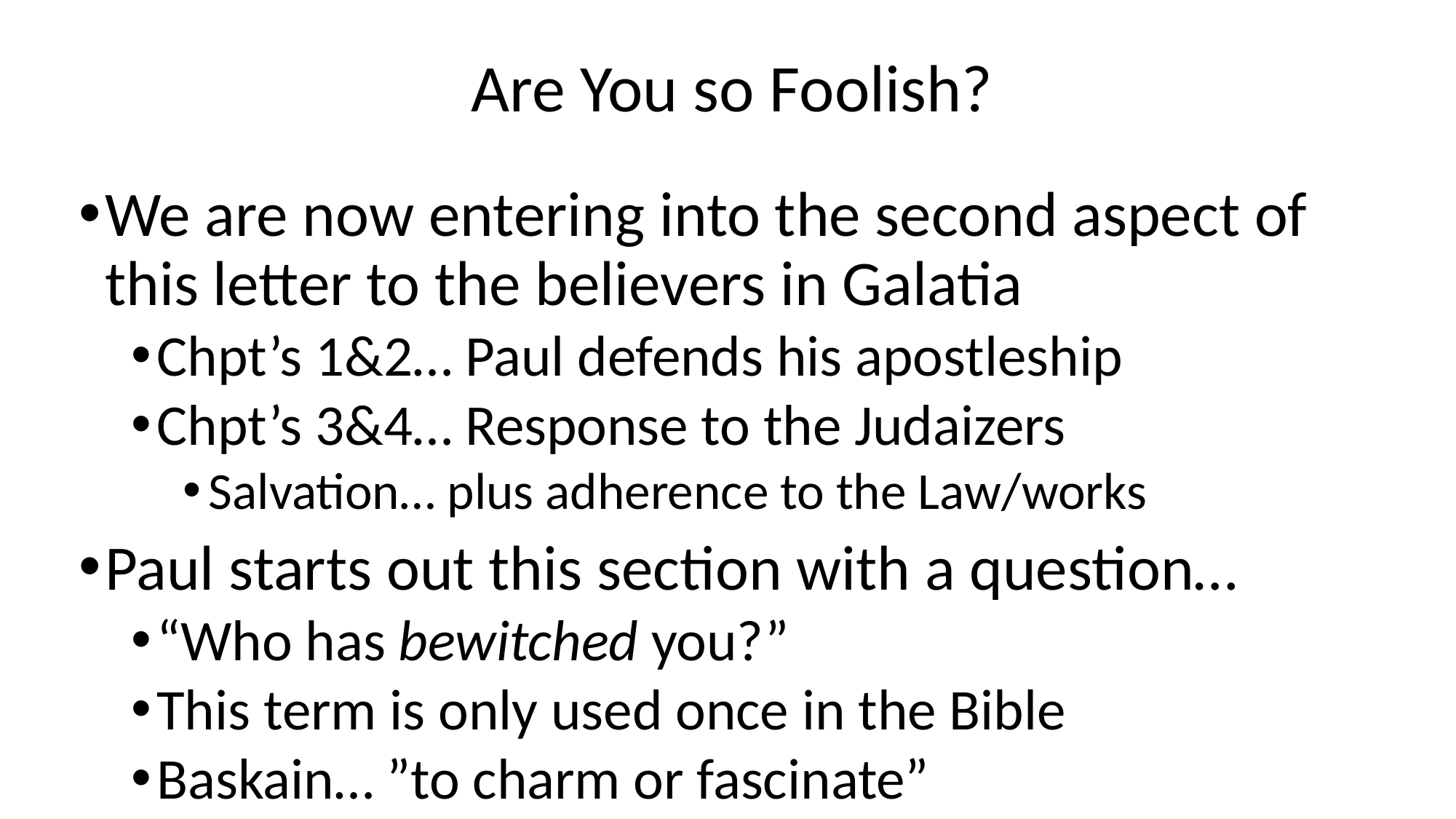

# Are You so Foolish?
We are now entering into the second aspect of this letter to the believers in Galatia
Chpt’s 1&2… Paul defends his apostleship
Chpt’s 3&4… Response to the Judaizers
Salvation… plus adherence to the Law/works
Paul starts out this section with a question…
“Who has bewitched you?”
This term is only used once in the Bible
Baskain… ”to charm or fascinate”